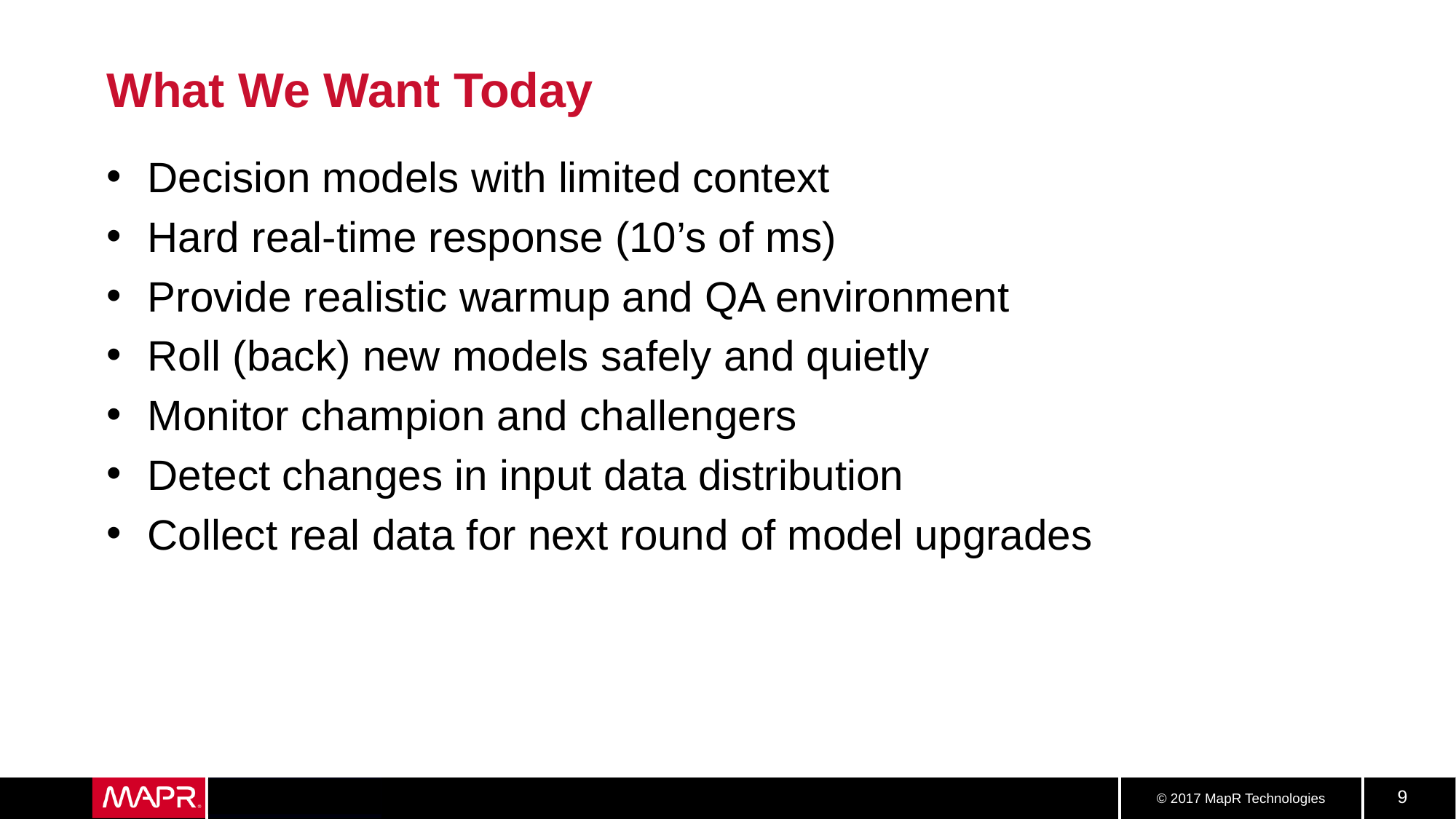

# What We Want Today
Decision models with limited context
Hard real-time response (10’s of ms)
Provide realistic warmup and QA environment
Roll (back) new models safely and quietly
Monitor champion and challengers
Detect changes in input data distribution
Collect real data for next round of model upgrades